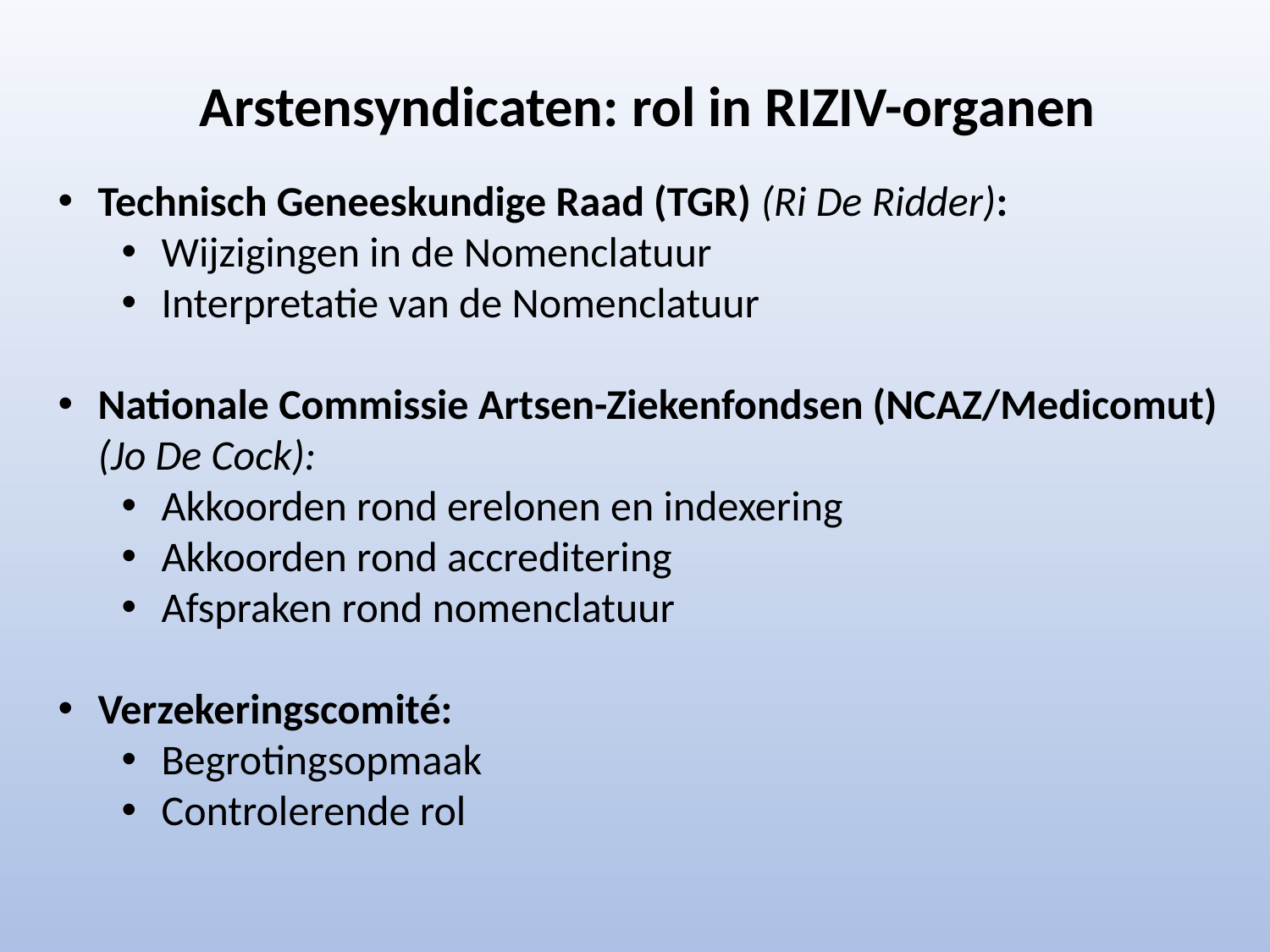

Arstensyndicaten: rol in RIZIV-organen
Technisch Geneeskundige Raad (TGR) (Ri De Ridder):
Wijzigingen in de Nomenclatuur
Interpretatie van de Nomenclatuur

Nationale Commissie Artsen-Ziekenfondsen (NCAZ/Medicomut) (Jo De Cock):
Akkoorden rond erelonen en indexering
Akkoorden rond accreditering
Afspraken rond nomenclatuur

Verzekeringscomité:
Begrotingsopmaak
Controlerende rol